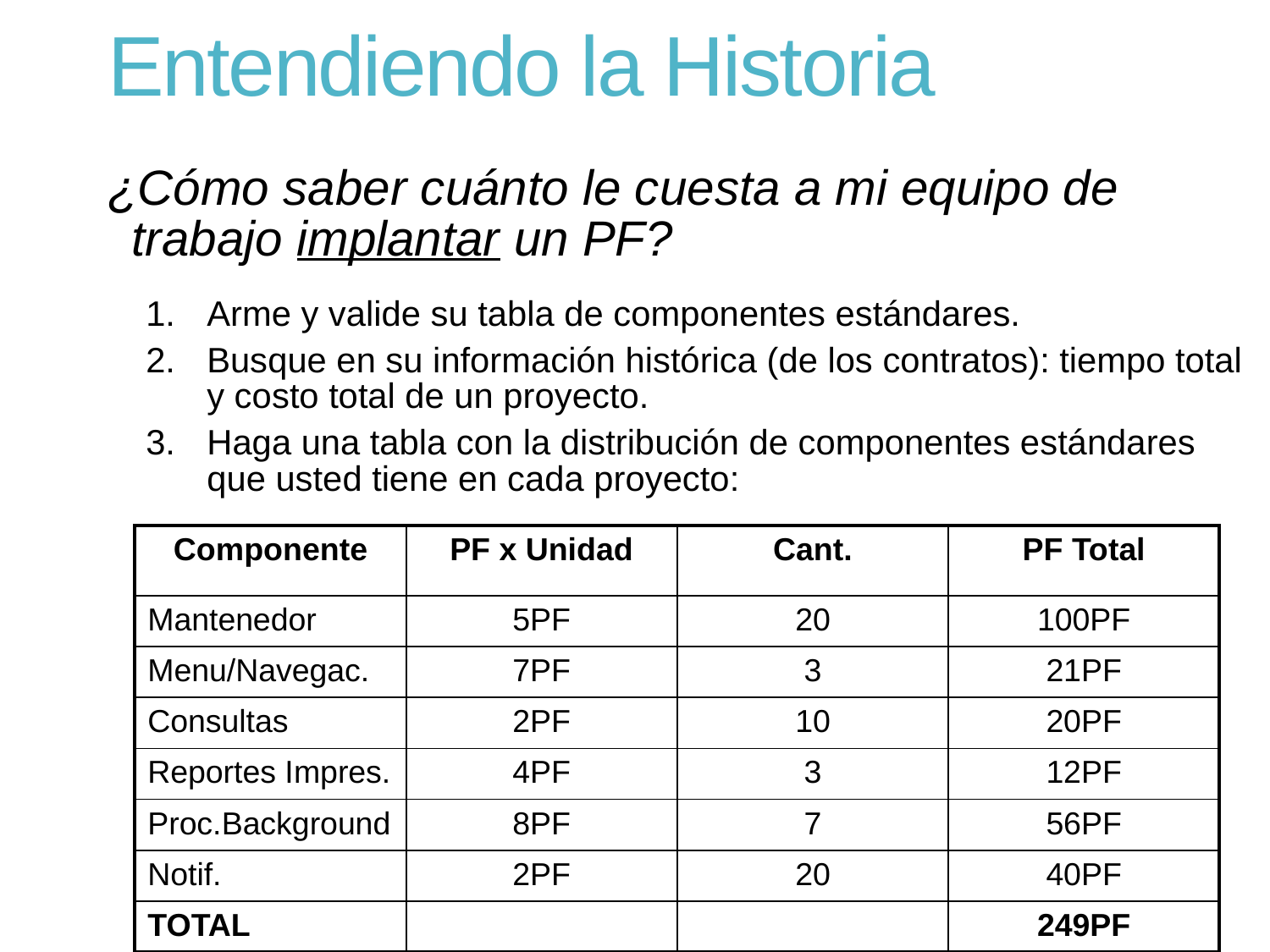

# Entendiendo la Historia
¿Cómo saber cuánto le cuesta a mi equipo de trabajo implantar un PF?
Arme y valide su tabla de componentes estándares.
Busque en su información histórica (de los contratos): tiempo total y costo total de un proyecto.
Haga una tabla con la distribución de componentes estándares que usted tiene en cada proyecto:
| Componente | PF x Unidad | Cant. | PF Total |
| --- | --- | --- | --- |
| Mantenedor | 5PF | 20 | 100PF |
| Menu/Navegac. | 7PF | 3 | 21PF |
| Consultas | 2PF | 10 | 20PF |
| Reportes Impres. | 4PF | 3 | 12PF |
| Proc.Background | 8PF | 7 | 56PF |
| Notif. | 2PF | 20 | 40PF |
| TOTAL |  |  | 249PF |